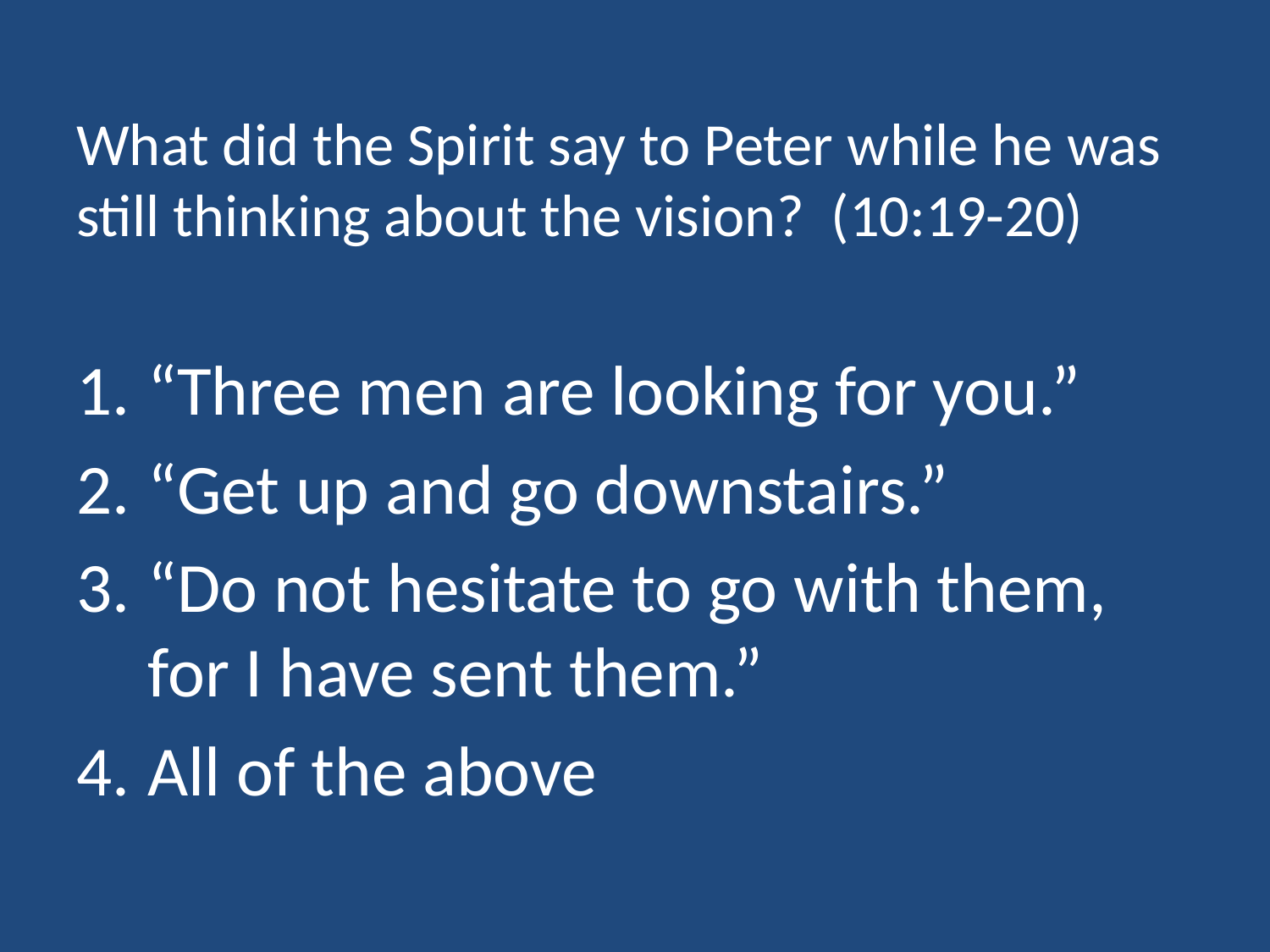

# What did the Spirit say to Peter while he was still thinking about the vision?  (10:19-20)
“Three men are looking for you.”
“Get up and go downstairs.”
“Do not hesitate to go with them, for I have sent them.”
All of the above